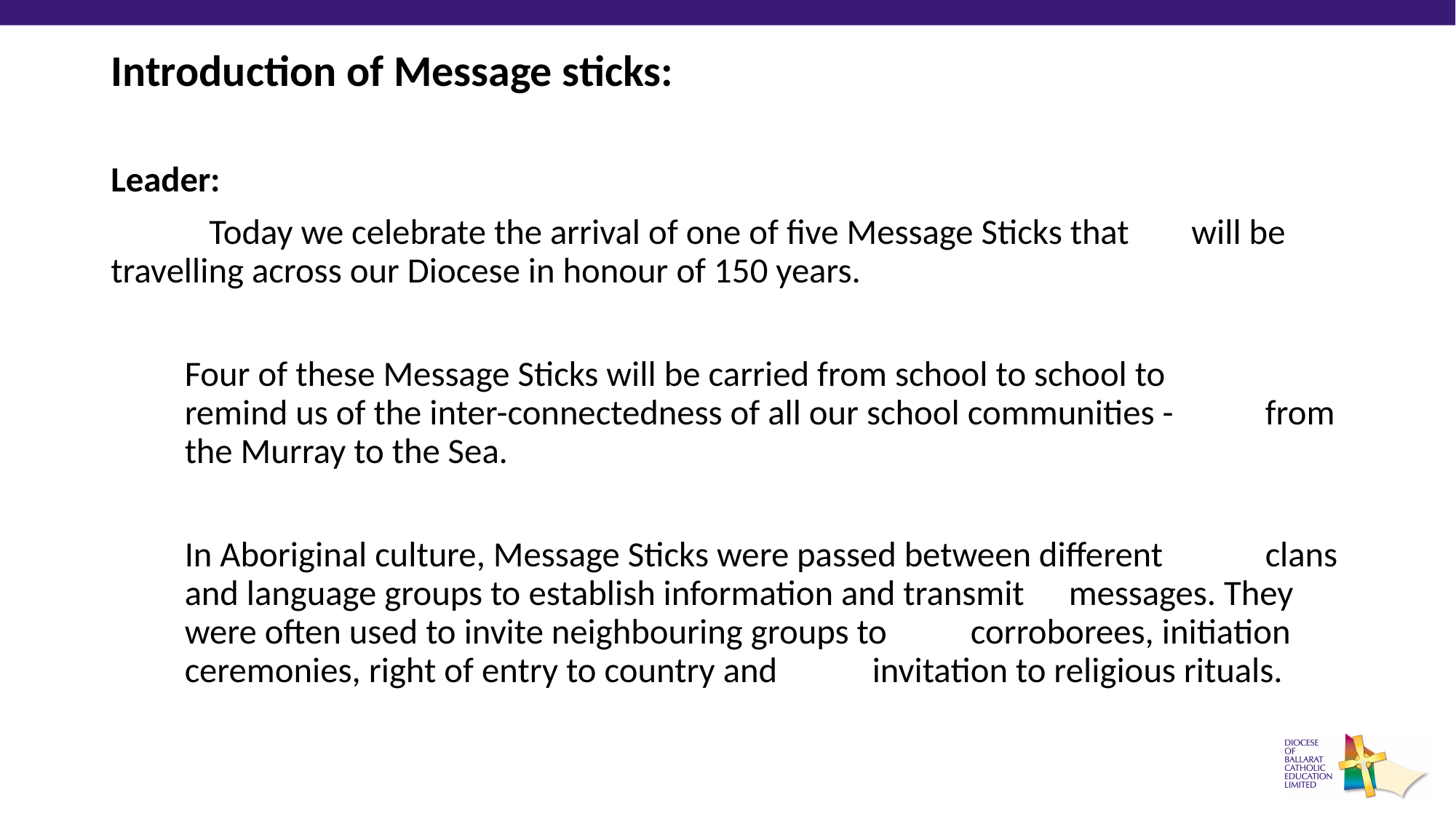

Introduction of Message sticks:

Leader:
	Today we celebrate the arrival of one of five Message Sticks that 	will be travelling across our Diocese in honour of 150 years.

	Four of these Message Sticks will be carried from school to school to 	remind us of the inter-connectedness of all our school communities - 	from the Murray to the Sea.

	In Aboriginal culture, Message Sticks were passed between different 	clans and language groups to establish information and transmit 	messages. They were often used to invite neighbouring groups to 	corroborees, initiation ceremonies, right of entry to country and 	invitation to religious rituals.